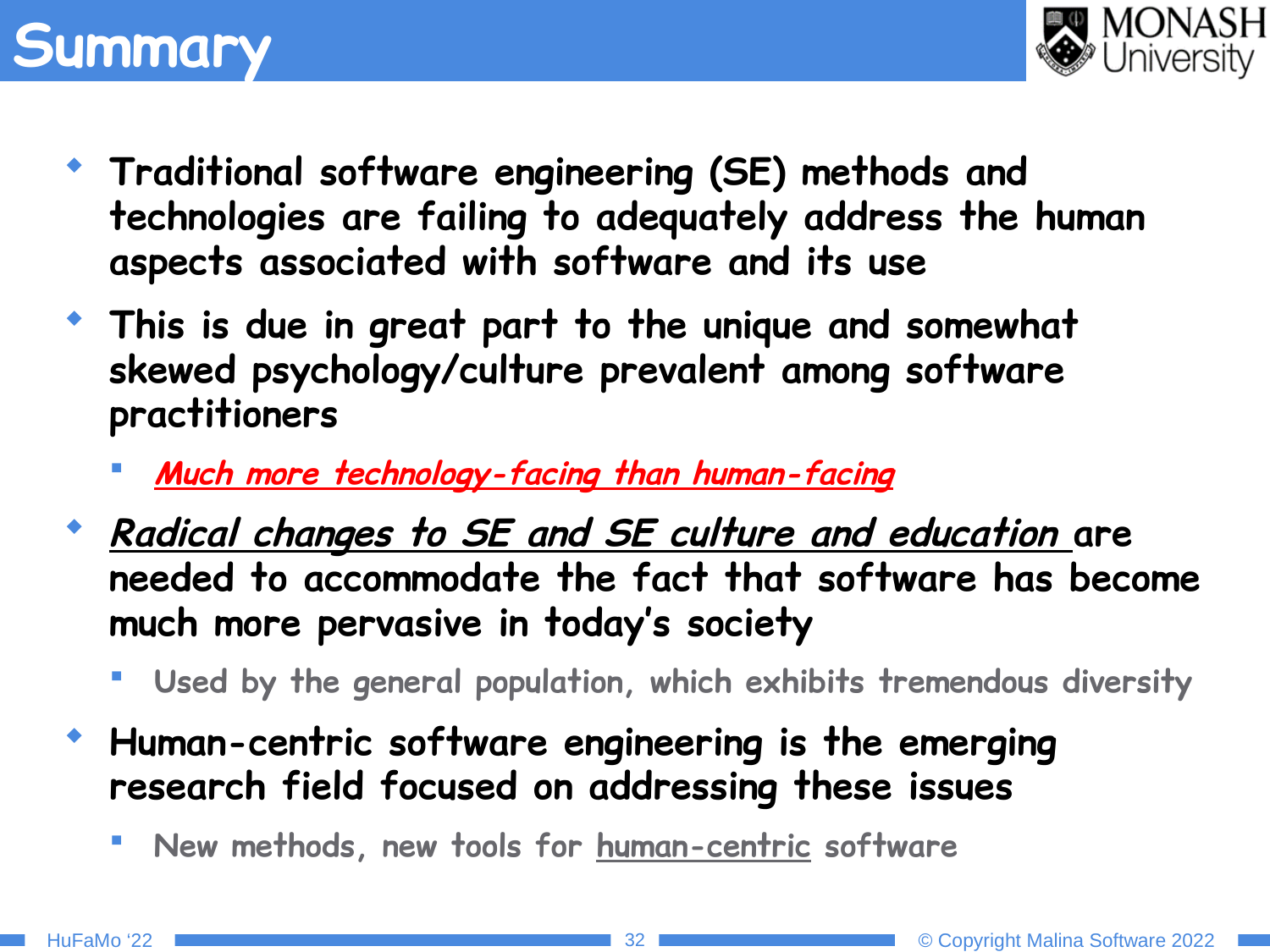

# Summary
Traditional software engineering (SE) methods and technologies are failing to adequately address the human aspects associated with software and its use
This is due in great part to the unique and somewhat skewed psychology/culture prevalent among software practitioners
Much more technology-facing than human-facing
Radical changes to SE and SE culture and education are needed to accommodate the fact that software has become much more pervasive in today’s society
Used by the general population, which exhibits tremendous diversity
Human-centric software engineering is the emerging research field focused on addressing these issues
New methods, new tools for human-centric software